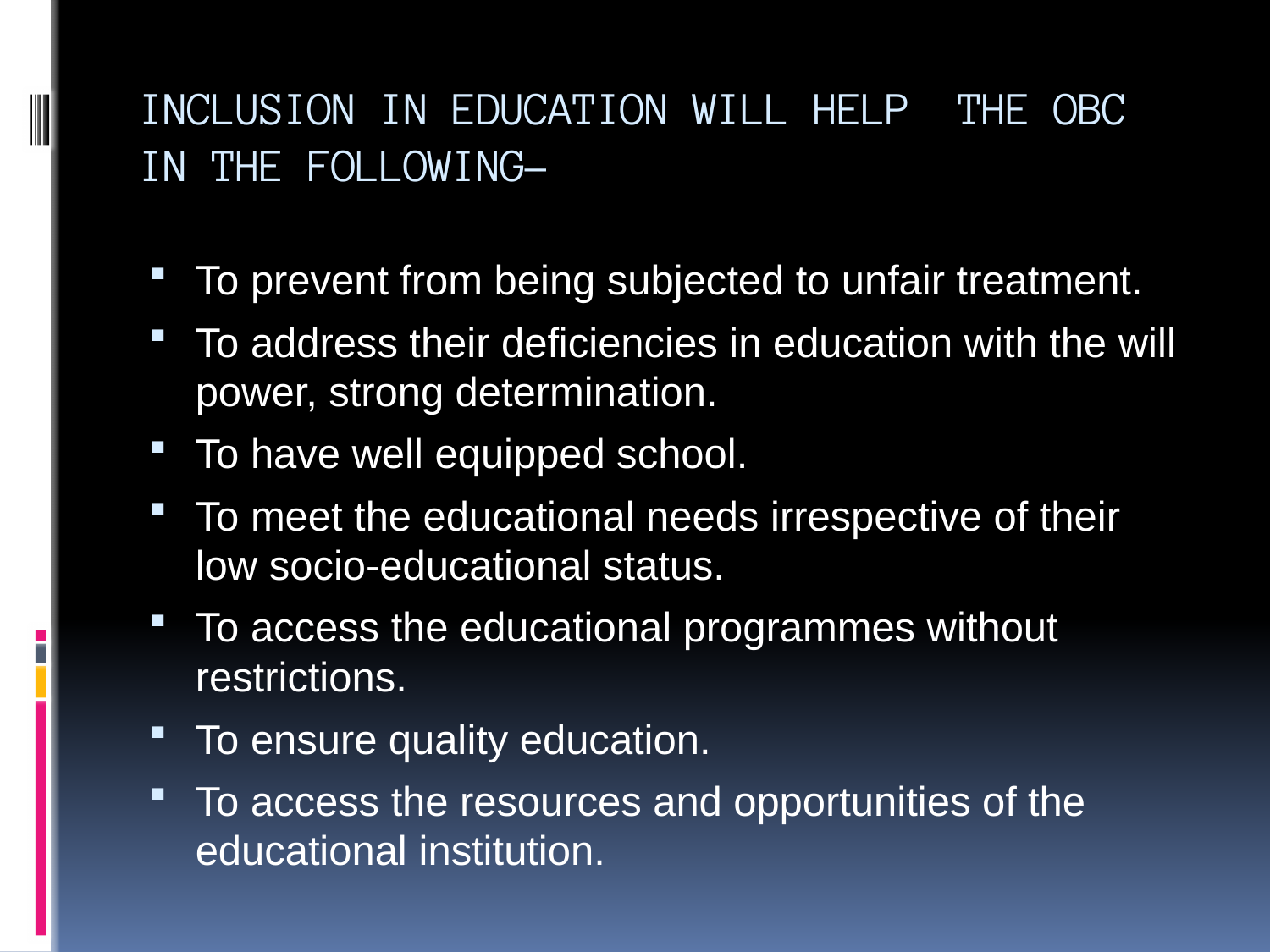

# INCLUSION IN EDUCATION WILL HELP  THE OBC IN THE FOLLOWING-
To prevent from being subjected to unfair treatment.
To address their deficiencies in education with the will power, strong determination.
To have well equipped school.
To meet the educational needs irrespective of their low socio-educational status.
To access the educational programmes without restrictions.
To ensure quality education.
To access the resources and opportunities of the educational institution.